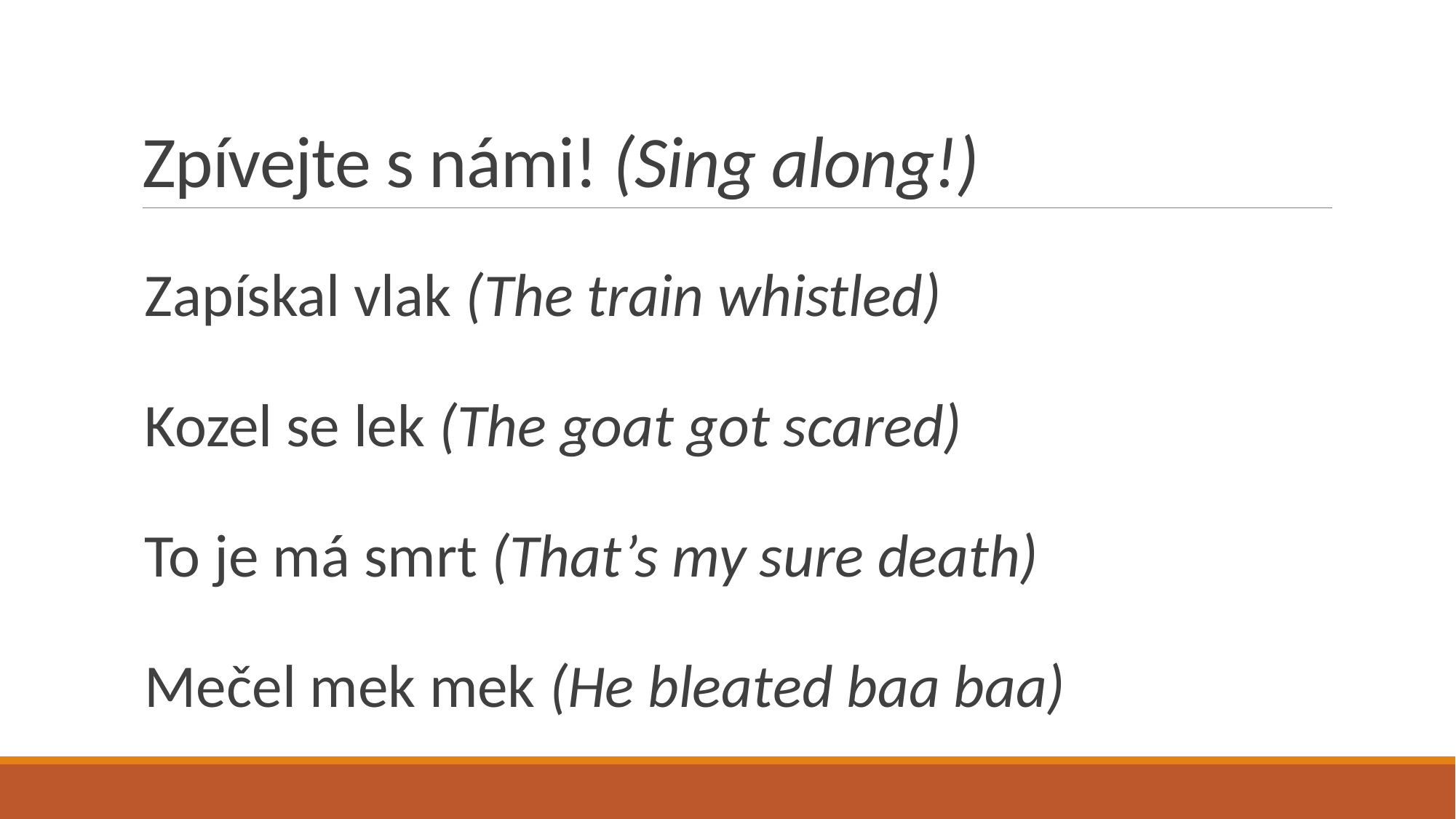

# Zpívejte s námi! (Sing along!)
Zapískal vlak (The train whistled)
Kozel se lek (The goat got scared)
To je má smrt (That’s my sure death)
Mečel mek mek (He bleated baa baa)